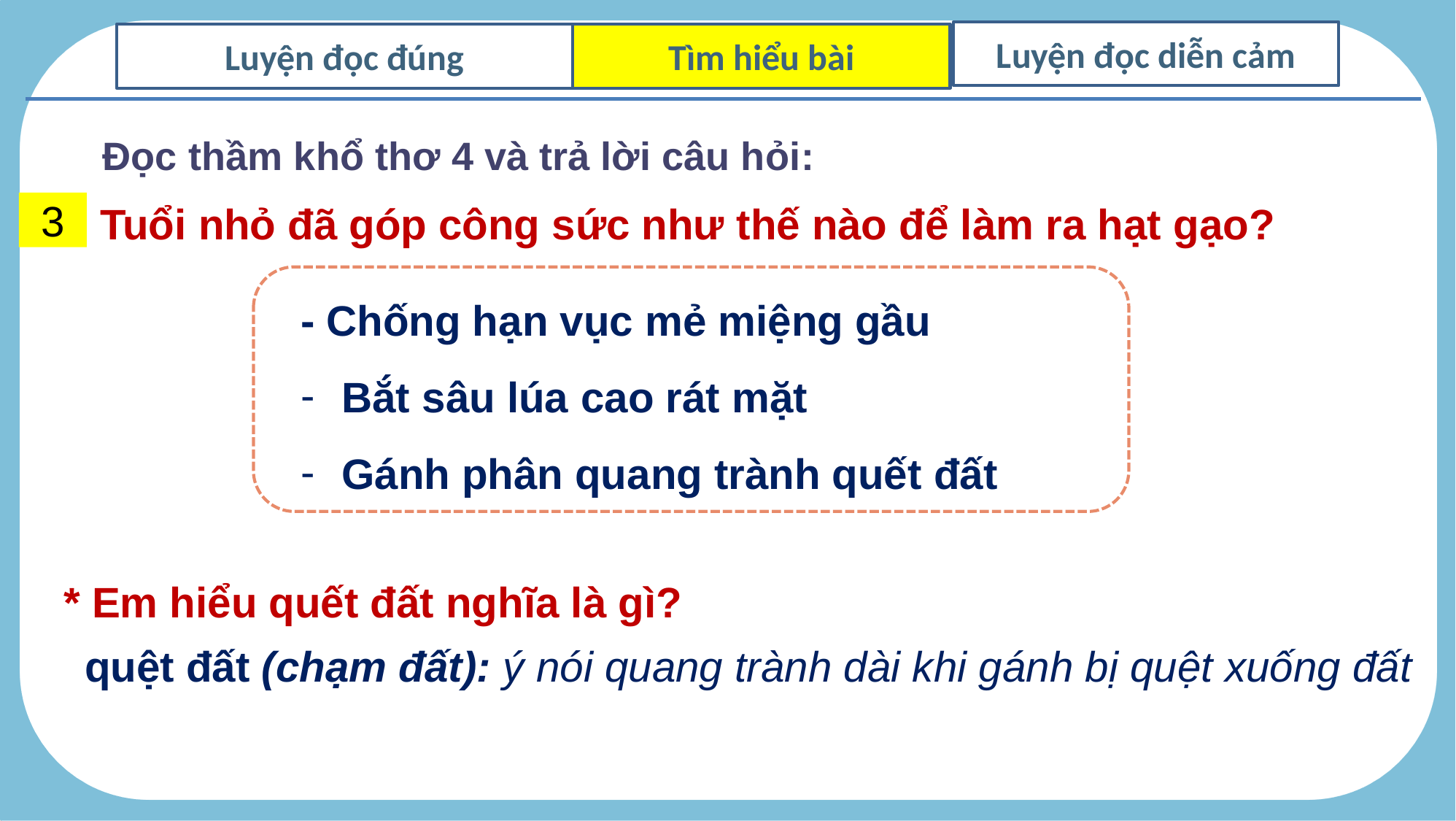

Luyện đọc diễn cảm
Luyện đọc đúng
Tìm hiểu bài
Đọc thầm khổ thơ 4 và trả lời câu hỏi:
Tuổi nhỏ đã góp công sức như thế nào để làm ra hạt gạo?
3
- Chống hạn vục mẻ miệng gầu
Bắt sâu lúa cao rát mặt
Gánh phân quang trành quết đất

* Em hiểu quết đất nghĩa là gì?
quệt đất (chạm đất): ý nói quang trành dài khi gánh bị quệt xuống đất